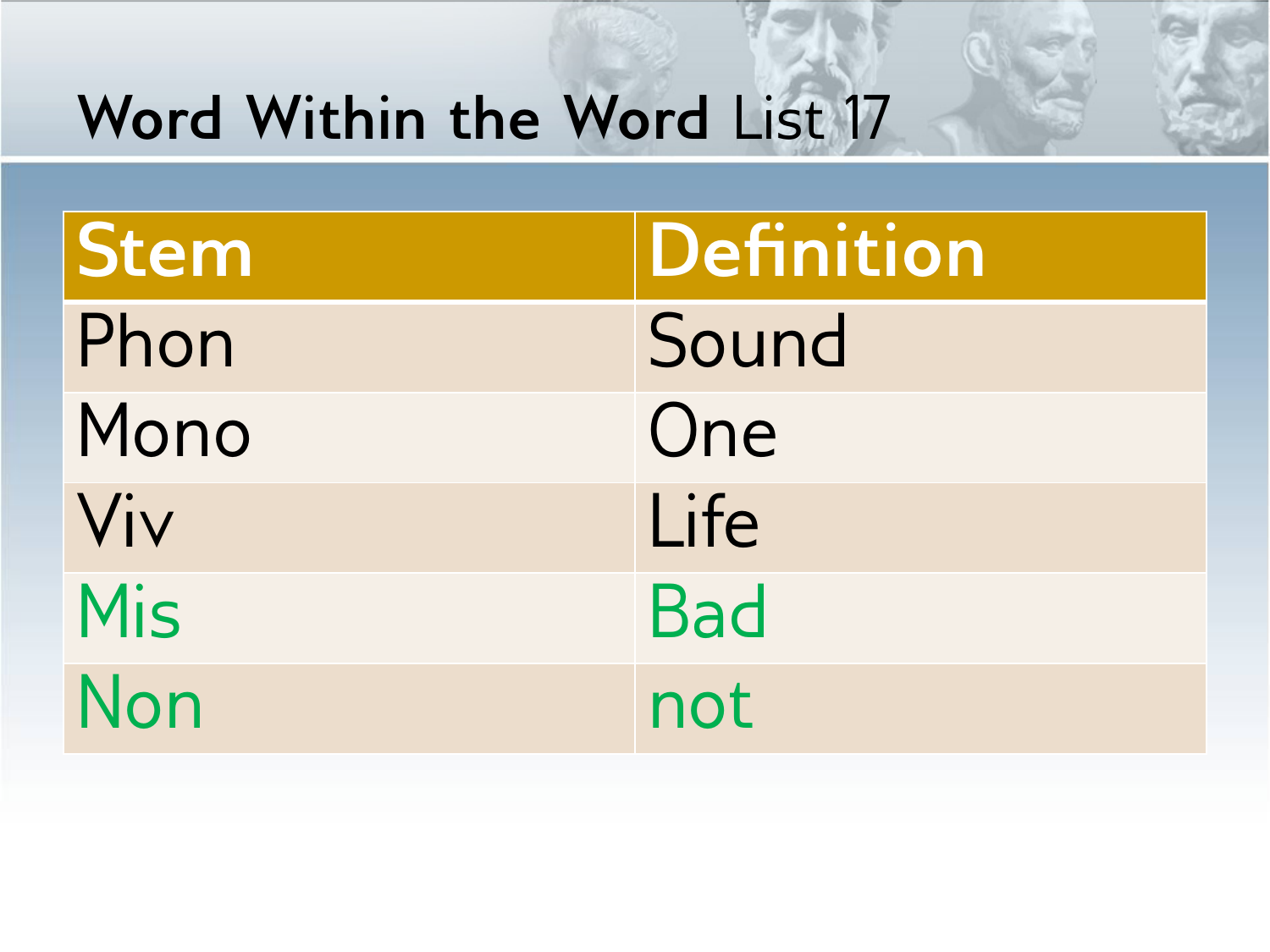

# Word Within the Word List 17
| Stem | Definition |
| --- | --- |
| Phon | Sound |
| Mono | One |
| Viv | Life |
| Mis | Bad |
| Non | not |